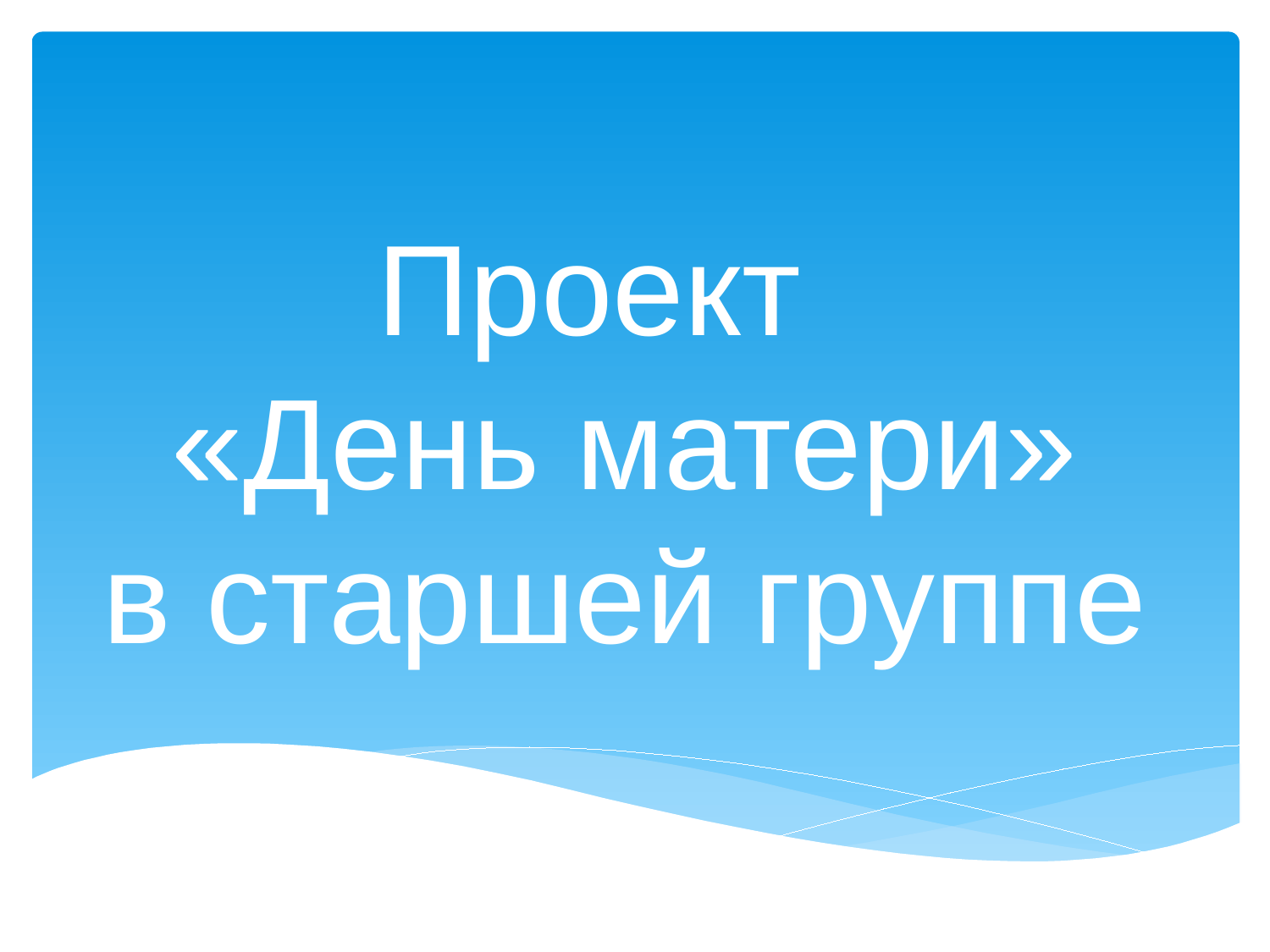

# Проект «День матери» в старшей группе